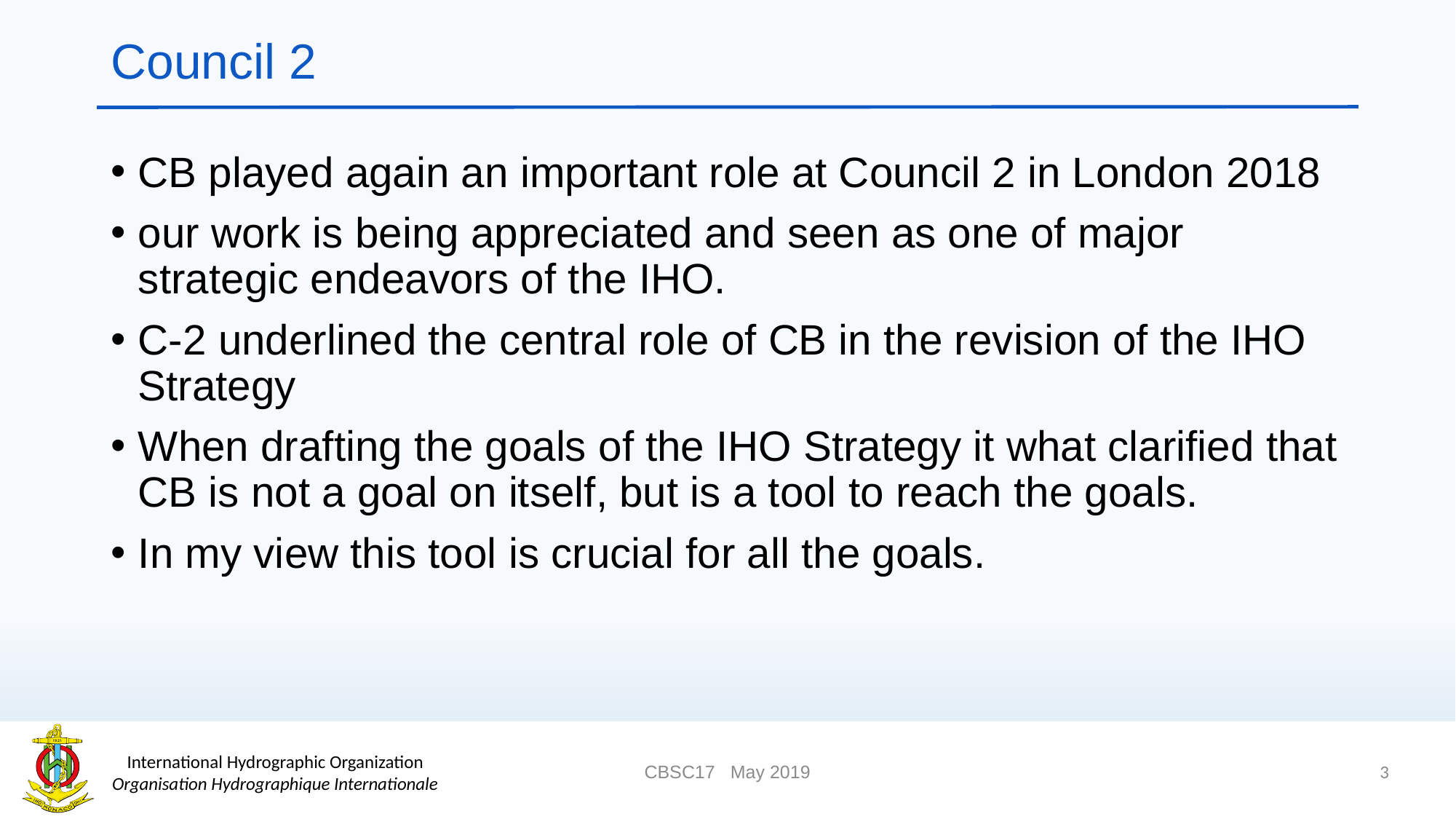

# Council 2
CB played again an important role at Council 2 in London 2018
our work is being appreciated and seen as one of major strategic endeavors of the IHO.
C-2 underlined the central role of CB in the revision of the IHO Strategy
When drafting the goals of the IHO Strategy it what clarified that CB is not a goal on itself, but is a tool to reach the goals.
In my view this tool is crucial for all the goals.
3
CBSC17   May 2019